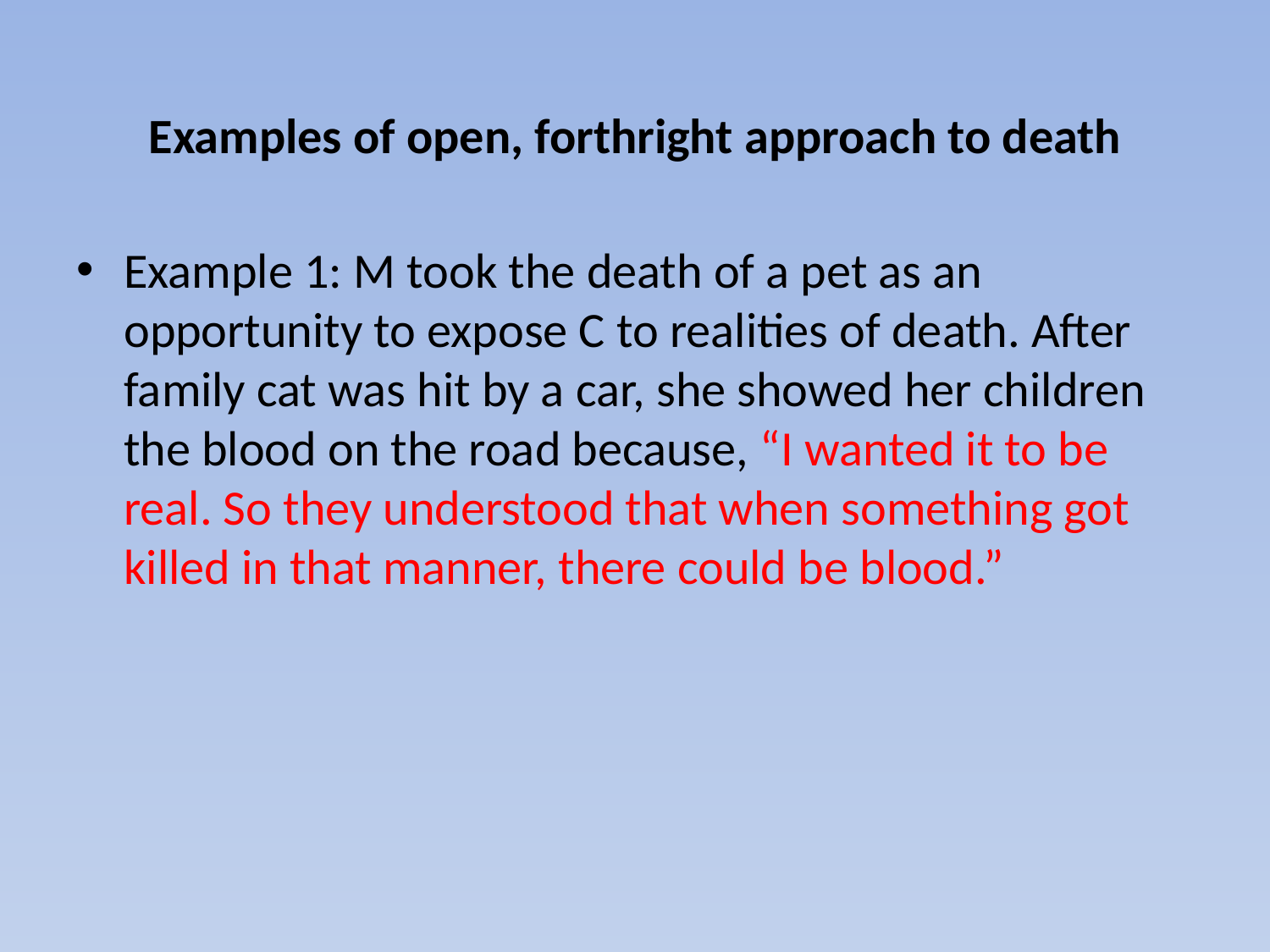

# Examples of open, forthright approach to death
Example 1: M took the death of a pet as an opportunity to expose C to realities of death. After family cat was hit by a car, she showed her children the blood on the road because, “I wanted it to be real. So they understood that when something got killed in that manner, there could be blood.”